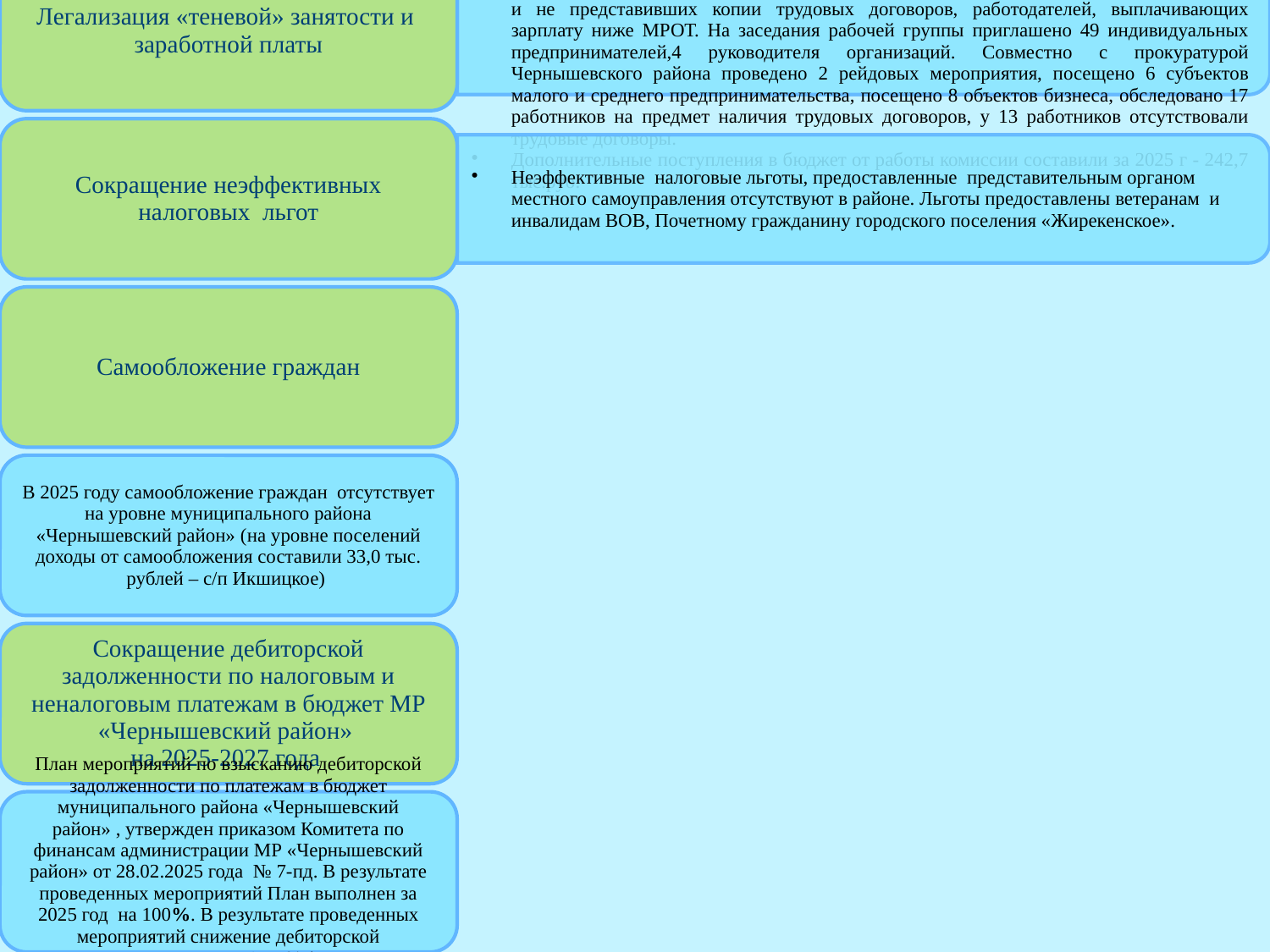

Легализация «теневой» занятости и  заработной платы
Сокращение неэффективных налоговых  льгот
Самообложение граждан
В 2025 году самообложение граждан  отсутствует на уровне муниципального района «Чернышевский район» (на уровне поселений доходы от самообложения составили 33,0 тыс. рублей – с/п Икшицкое)
Сокращение дебиторской задолженности по налоговым и неналоговым платежам в бюджет МР «Чернышевский район»
на 2025-2027 года